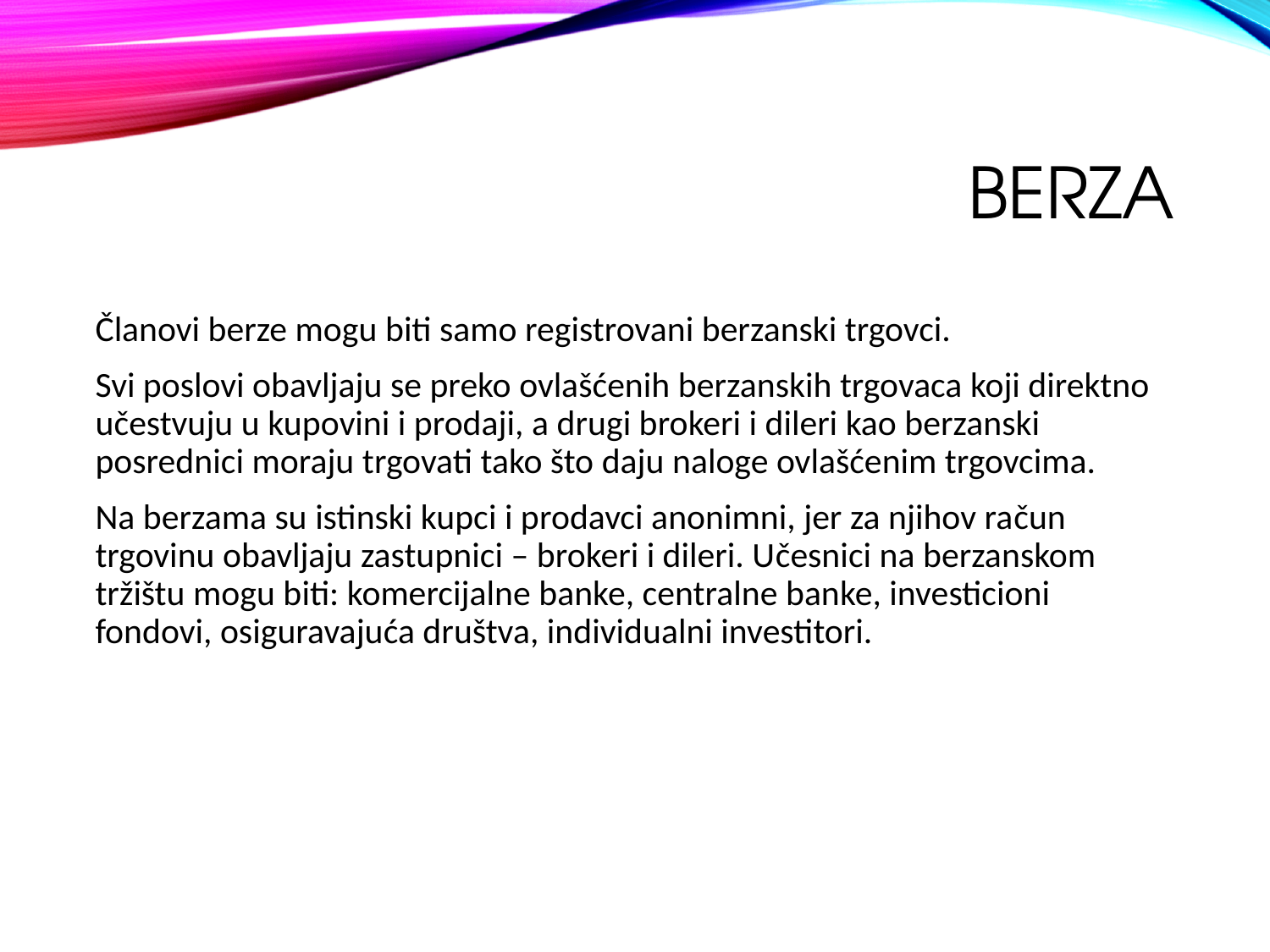

# BERZA
Članovi berze mogu biti samo registrovani berzanski trgovci.
Svi poslovi obavljaju se preko ovlašćenih berzanskih trgovaca koji direktno učestvuju u kupovini i prodaji, a drugi brokeri i dileri kao berzanski posrednici moraju trgovati tako što daju naloge ovlašćenim trgovcima.
Na berzama su istinski kupci i prodavci anonimni, jer za njihov račun trgovinu obavljaju zastupnici – brokeri i dileri. Učesnici na berzanskom tržištu mogu biti: komercijalne banke, centralne banke, investicioni fondovi, osiguravajuća društva, individualni investitori.